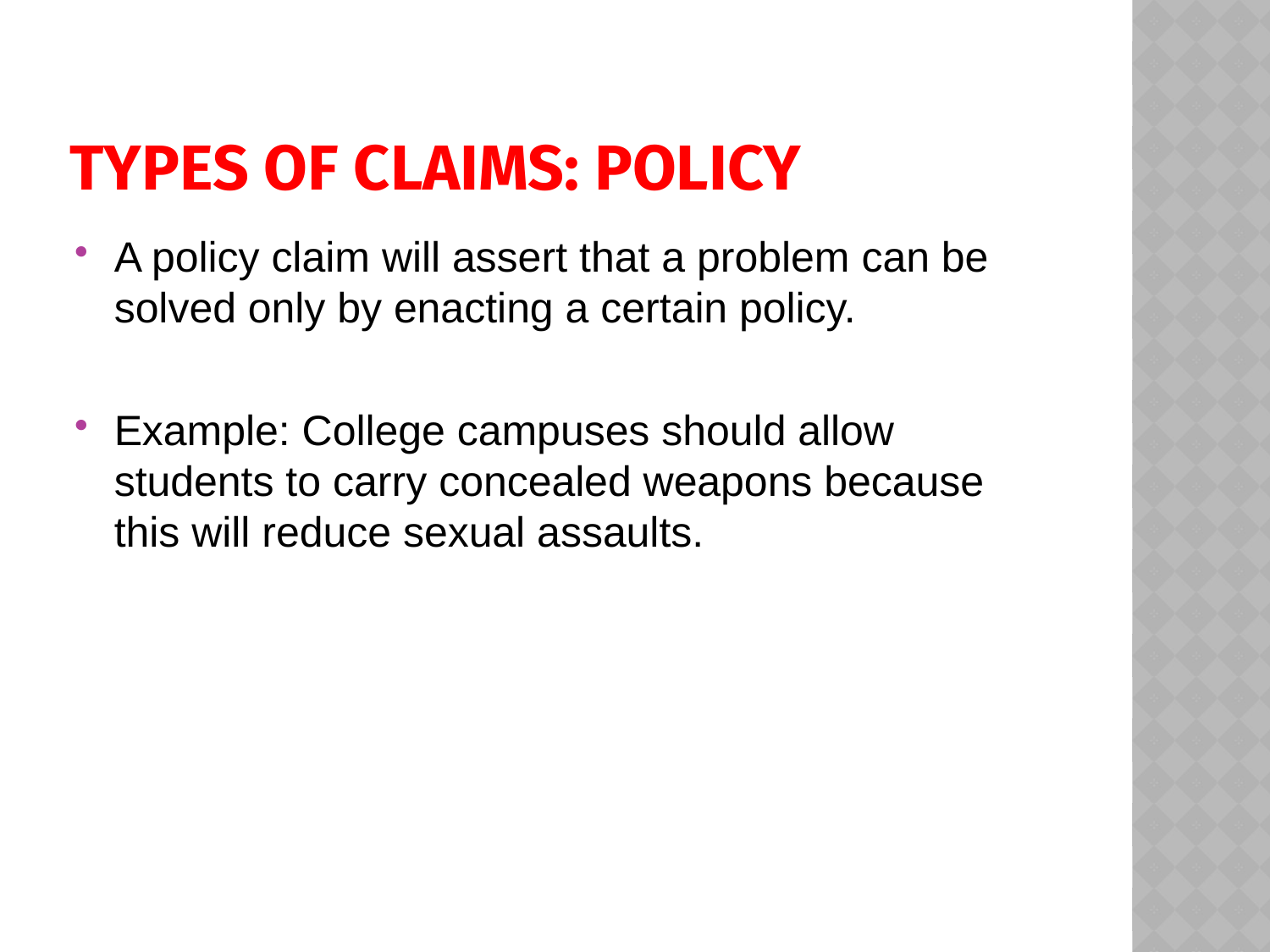

# Types of claims: Policy
A policy claim will assert that a problem can be solved only by enacting a certain policy.

Example: College campuses should allow students to carry concealed weapons because this will reduce sexual assaults.